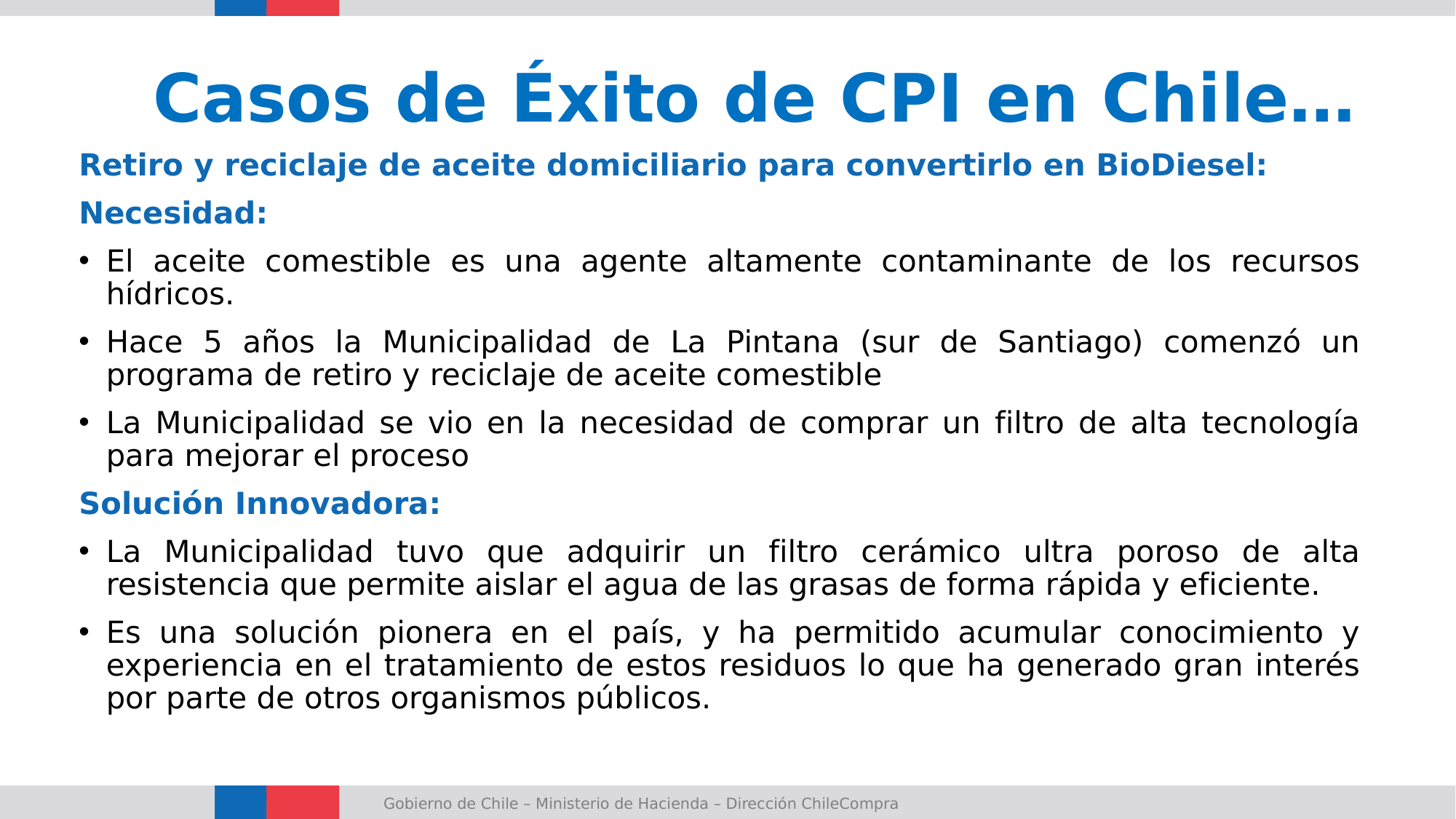

Casos de Éxito de CPI en Chile…

Retiro y reciclaje de aceite domiciliario para convertirlo en BioDiesel:
Necesidad:
El aceite comestible es una agente altamente contaminante de los recursos hídricos.
Hace 5 años la Municipalidad de La Pintana (sur de Santiago) comenzó un programa de retiro y reciclaje de aceite comestible
La Municipalidad se vio en la necesidad de comprar un filtro de alta tecnología para mejorar el proceso
Solución Innovadora:
La Municipalidad tuvo que adquirir un filtro cerámico ultra poroso de alta resistencia que permite aislar el agua de las grasas de forma rápida y eficiente.
Es una solución pionera en el país, y ha permitido acumular conocimiento y experiencia en el tratamiento de estos residuos lo que ha generado gran interés por parte de otros organismos públicos.
Gobierno de Chile – Ministerio de Hacienda – Dirección ChileCompra